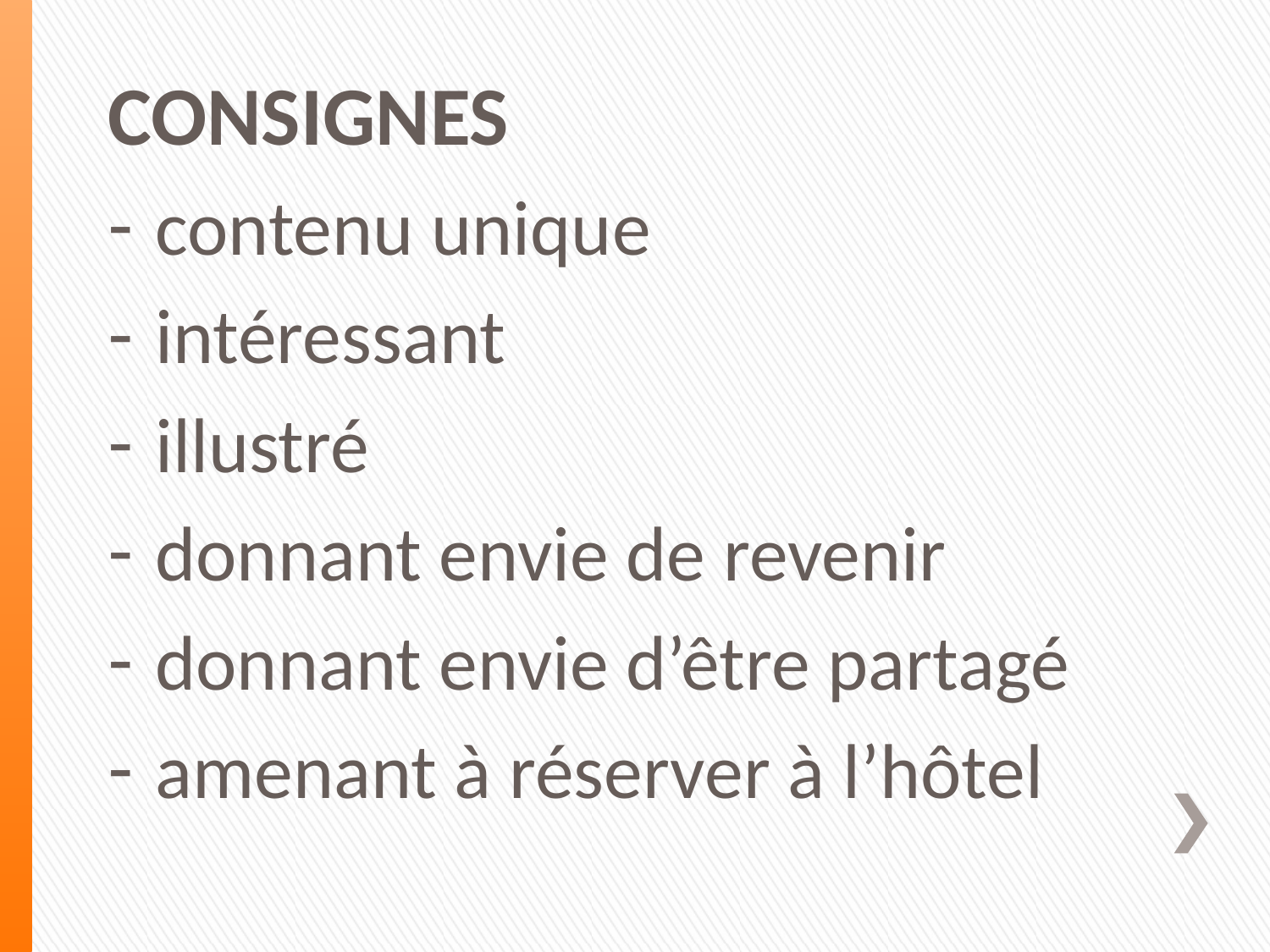

CONSIGNES
contenu unique
intéressant
illustré
donnant envie de revenir
donnant envie d’être partagé
amenant à réserver à l’hôtel